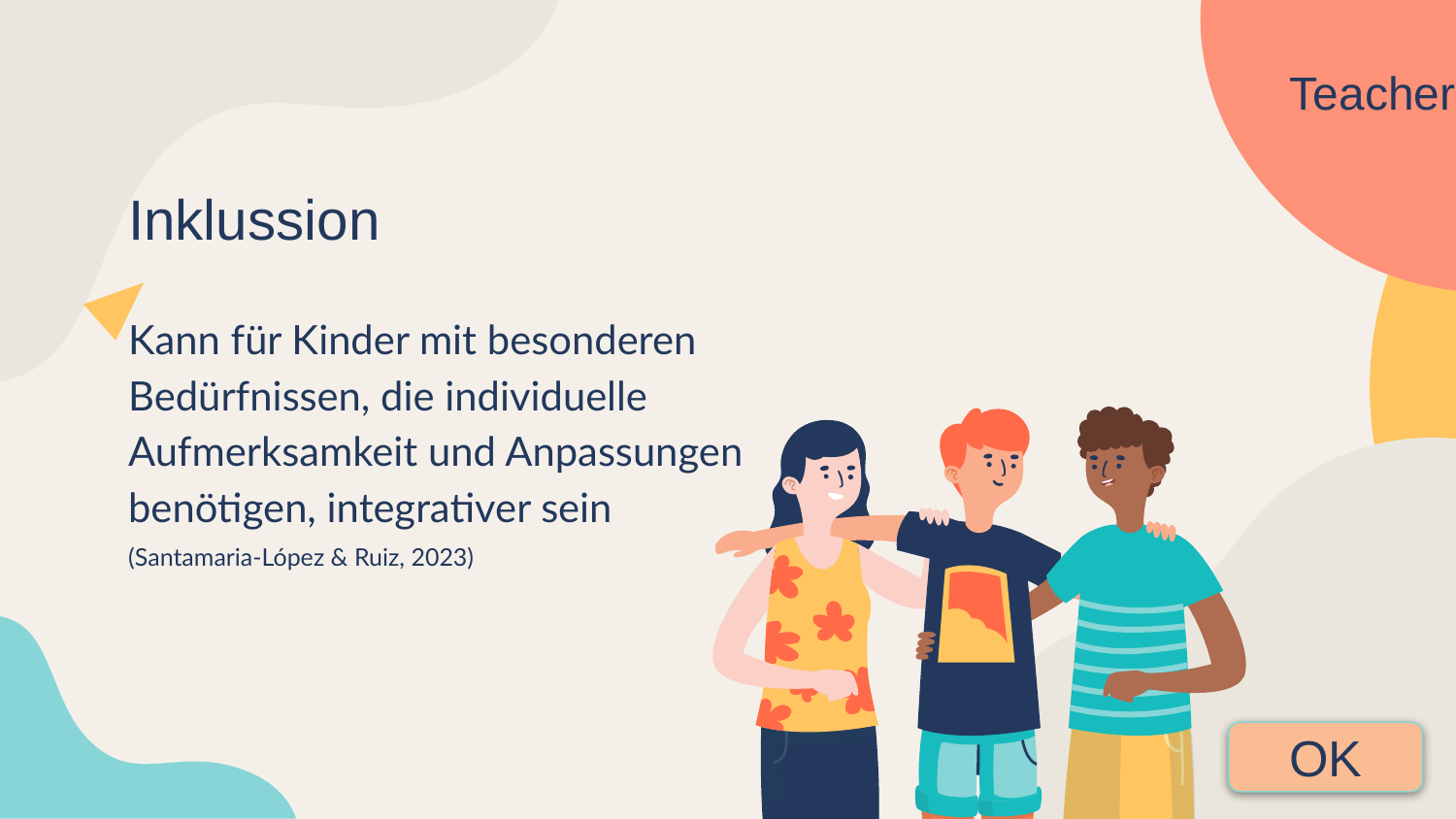

# Teacher
Inklussion
Kann für Kinder mit besonderen Bedürfnissen, die individuelle Aufmerksamkeit und Anpassungen benötigen, integrativer sein

(Santamaria-López & Ruiz, 2023)

OK